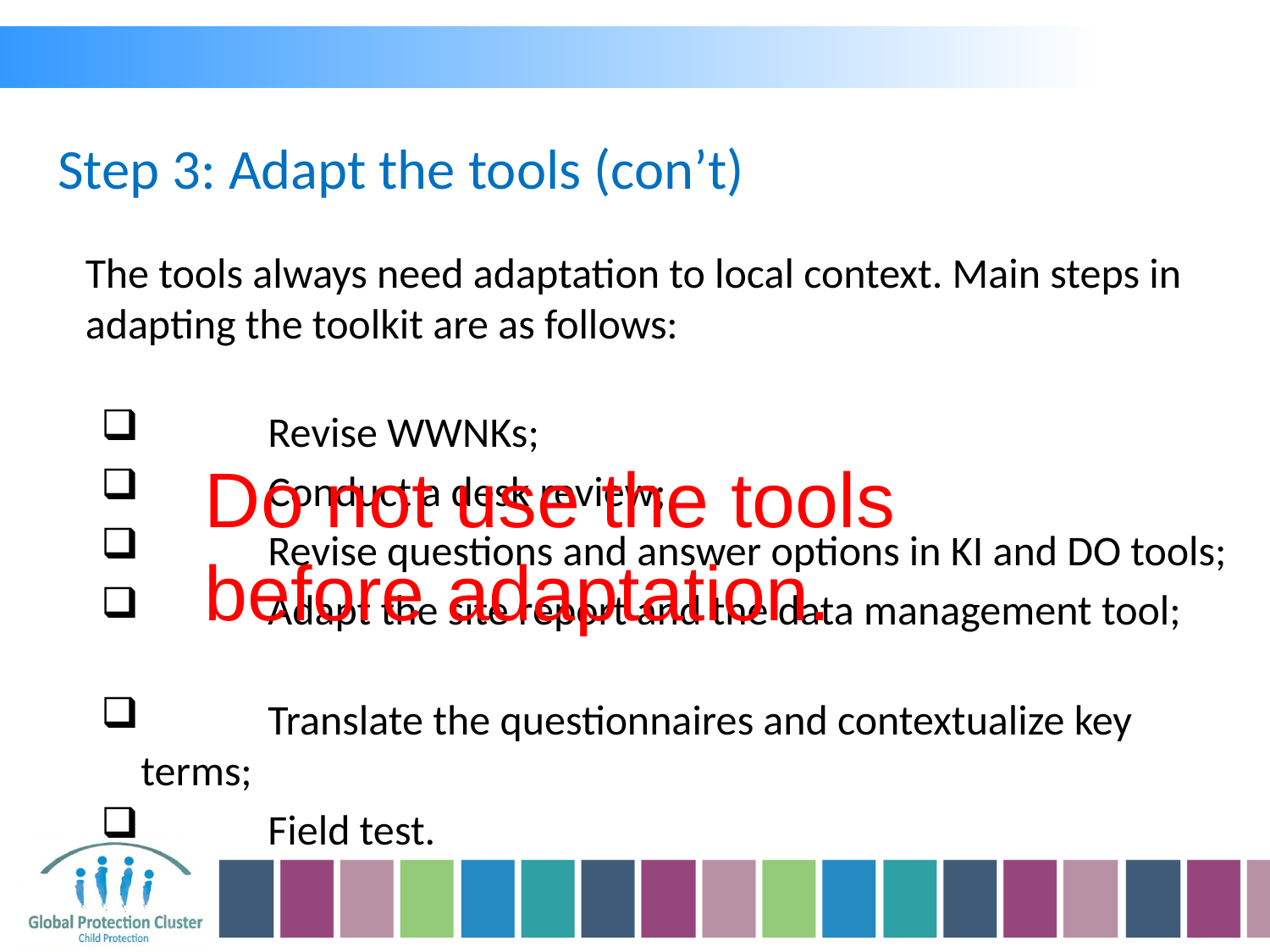

Step 3: Adapt the tools (con’t)
	The tools always need adaptation to local context. Main steps in adapting the toolkit are as follows:

	Revise WWNKs;
	Conduct a desk review;
	Revise questions and answer options in KI and DO tools;
	Adapt the site report and the data management tool;
	Translate the questionnaires and contextualize key 	terms;
	Field test.

Do not use the tools before adaptation.